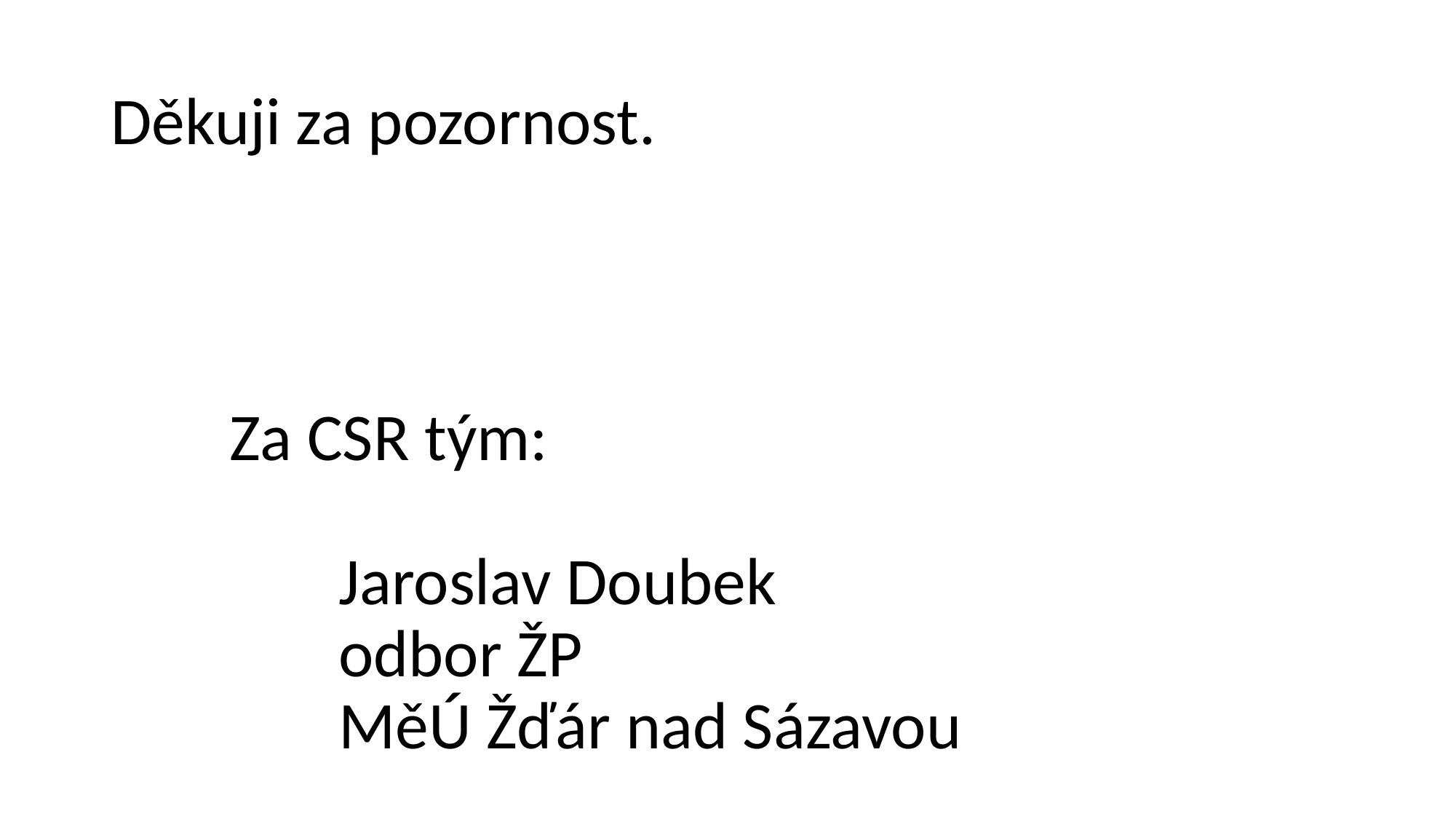

# Děkuji za pozornost.

Za CSR tým:

 	Jaroslav Doubek
	odbor ŽP
	MěÚ Žďár nad Sázavou